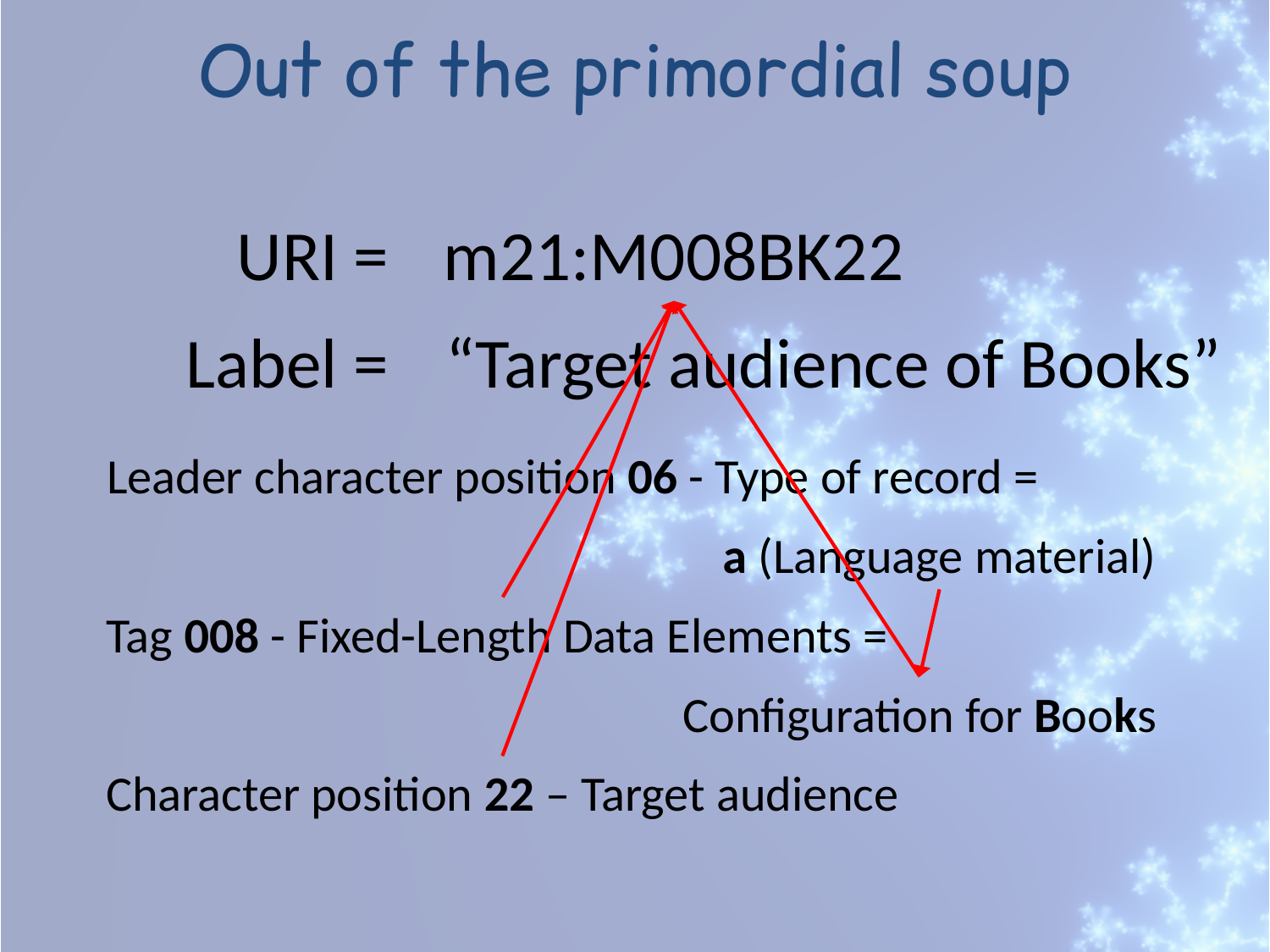

Out of the primordial soup
URI =
m21:M008BK22
Label =
“Target audience of Books”
Leader character position 06 - Type of record =
a (Language material)
Tag 008 - Fixed-Length Data Elements =
Configuration for Books
Character position 22 – Target audience